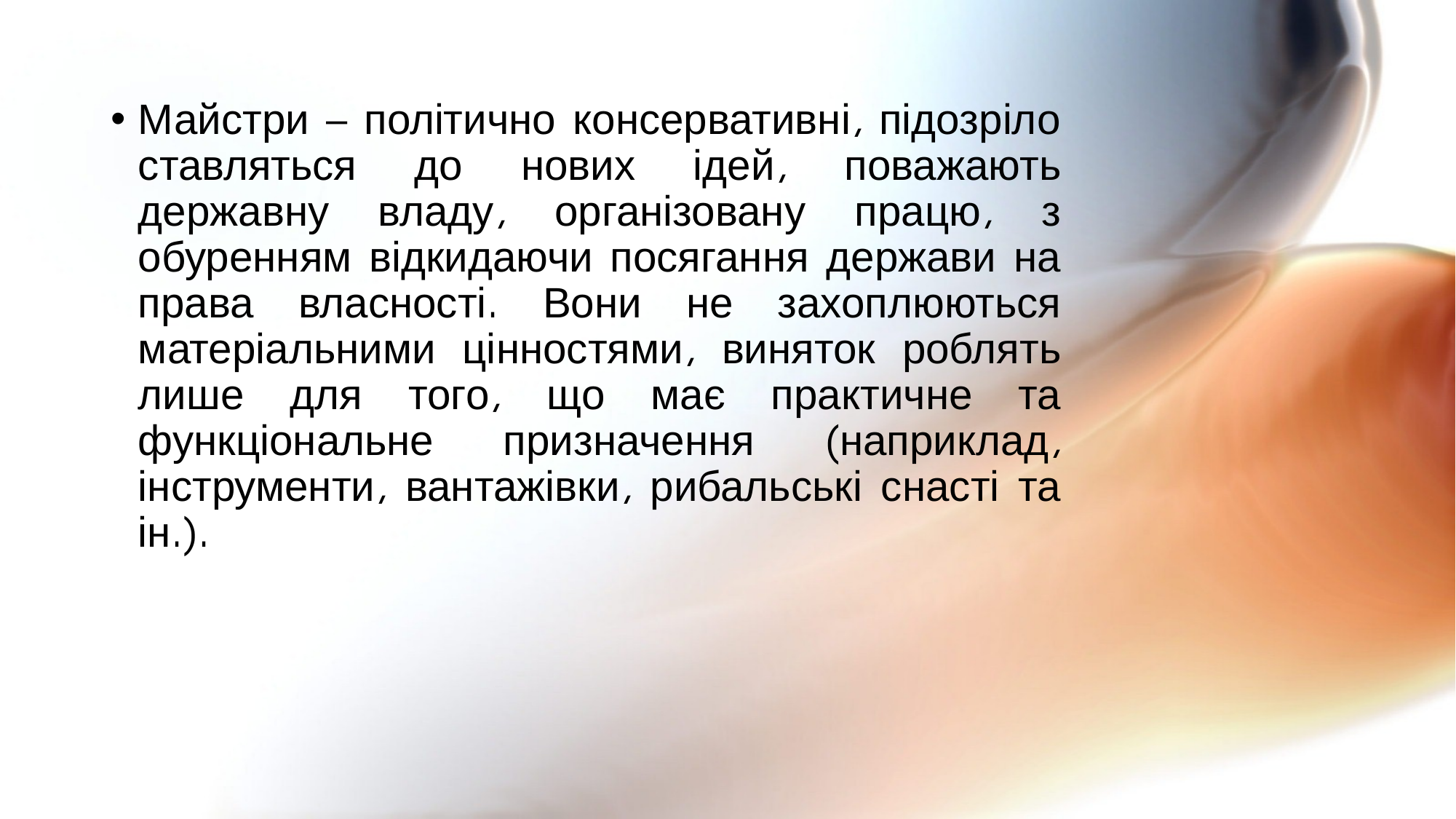

Майстри – політично консервативні, підозріло ставляться до нових ідей, поважають державну владу, організовану працю, з обуренням відкидаючи посягання держави на права власності. Вони не захоплюються матеріальними цінностями, виняток роблять лише для того, що має практичне та функціональне призначення (наприклад, інструменти, вантажівки, рибальські снасті та ін.).